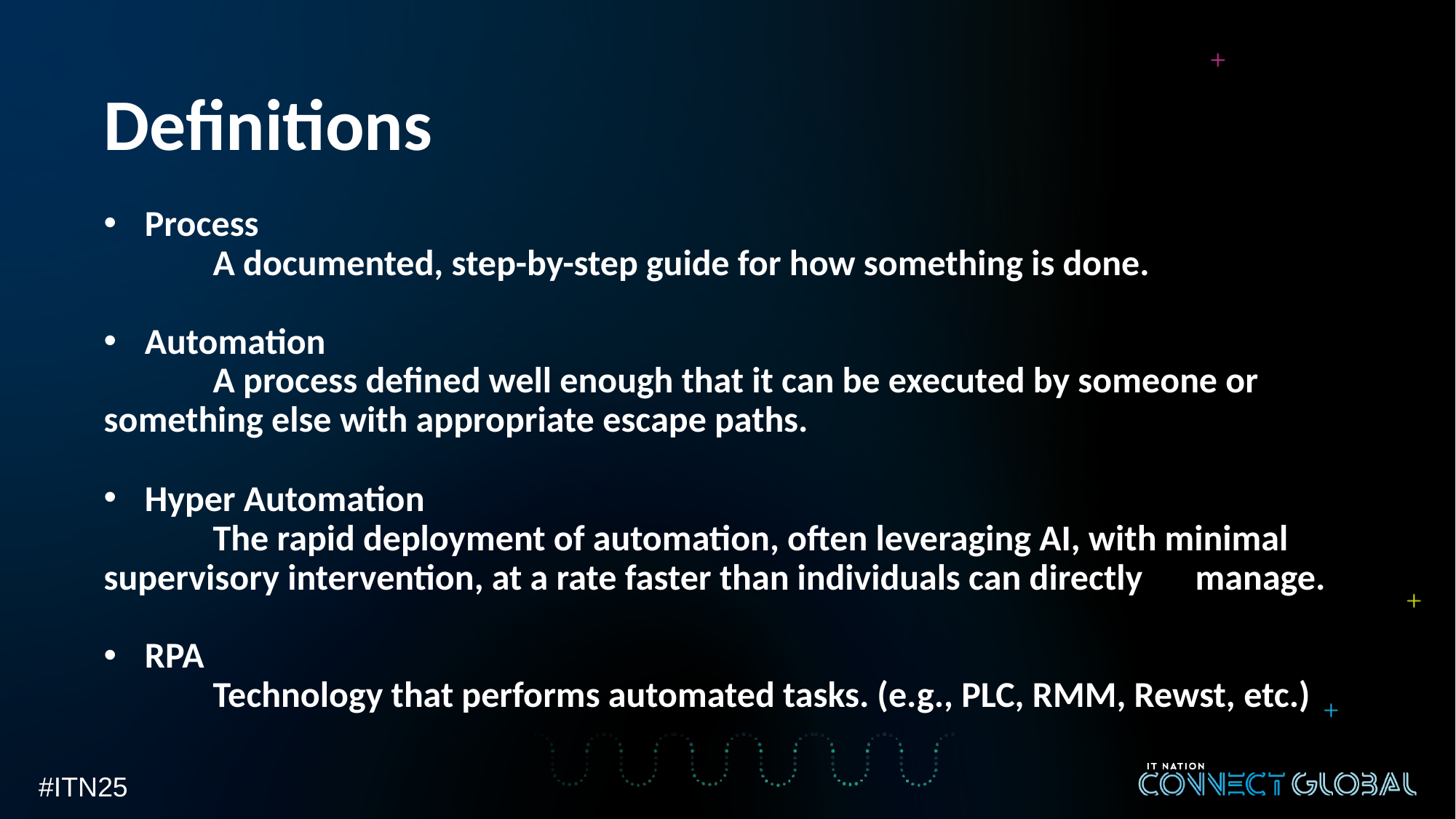

# Definitions
Process
	A documented, step-by-step guide for how something is done.

Automation
	A process defined well enough that it can be executed by someone or 	something else with appropriate escape paths.

Hyper Automation
	The rapid deployment of automation, often leveraging AI, with minimal 	supervisory intervention, at a rate faster than individuals can directly 	manage.

RPA
	Technology that performs automated tasks. (e.g., PLC, RMM, Rewst, etc.)